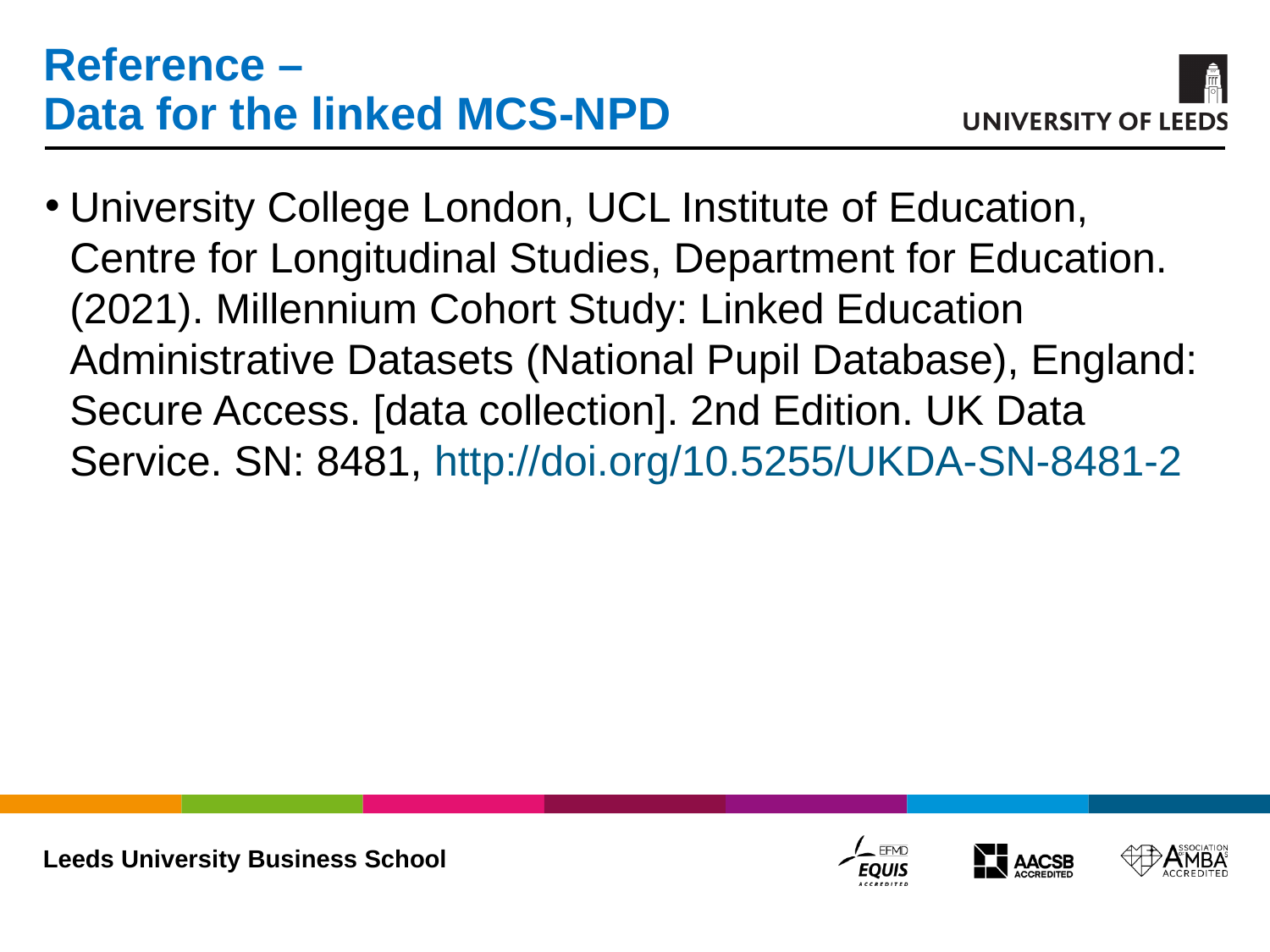

# Reference – Data for the linked MCS-NPD
University College London, UCL Institute of Education, Centre for Longitudinal Studies, Department for Education. (2021). Millennium Cohort Study: Linked Education Administrative Datasets (National Pupil Database), England: Secure Access. [data collection]. 2nd Edition. UK Data Service. SN: 8481, http://doi.org/10.5255/UKDA-SN-8481-2